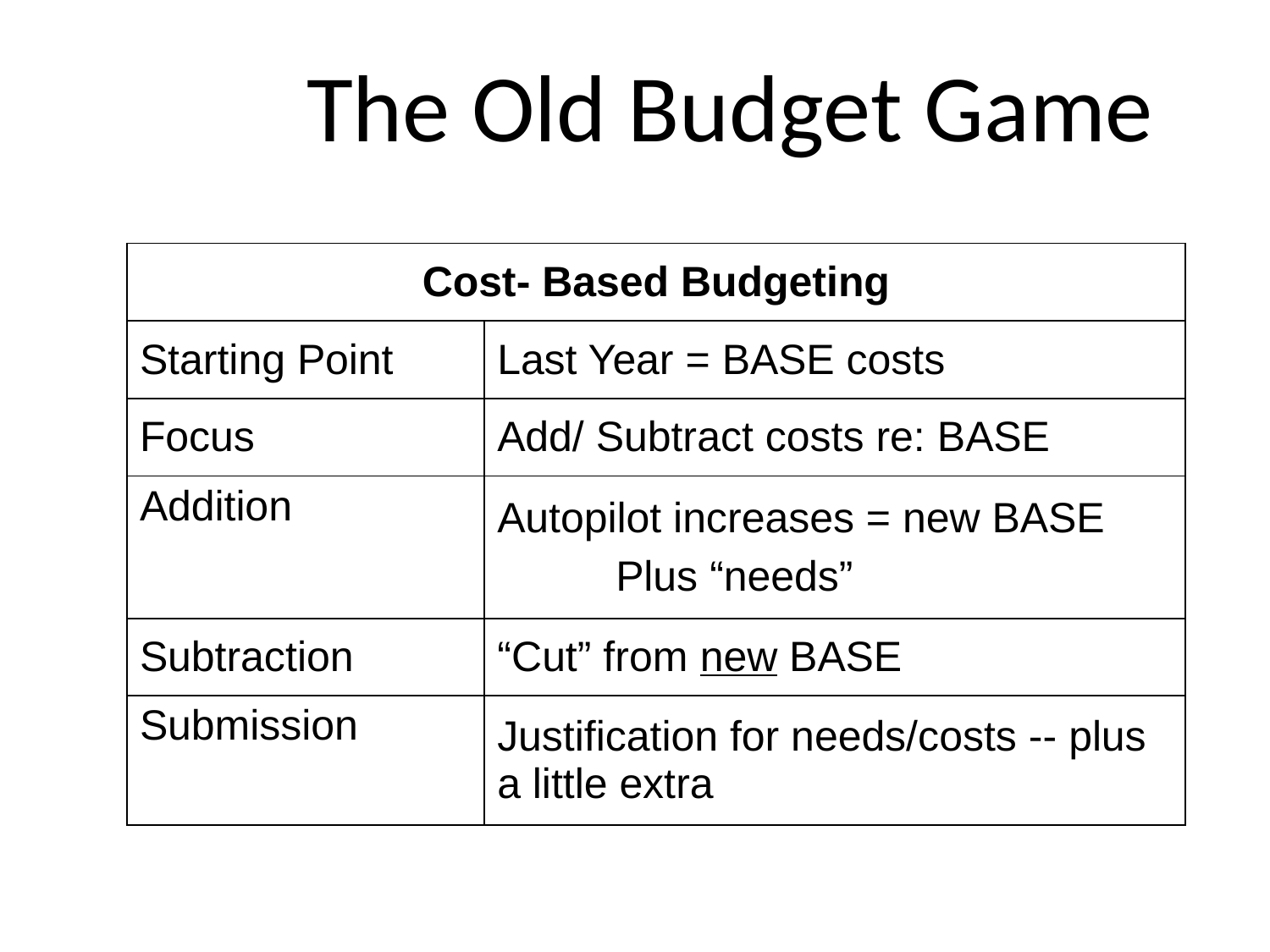

# The Old Budget Game
| Cost- Based Budgeting |  |
| --- | --- |
| Starting Point | Last Year = BASE costs |
| Focus | Add/ Subtract costs re: BASE |
| Addition | Autopilot increases = new BASE Plus “needs” |
| Subtraction | “Cut” from new BASE |
| Submission | Justification for needs/costs -- plus a little extra |